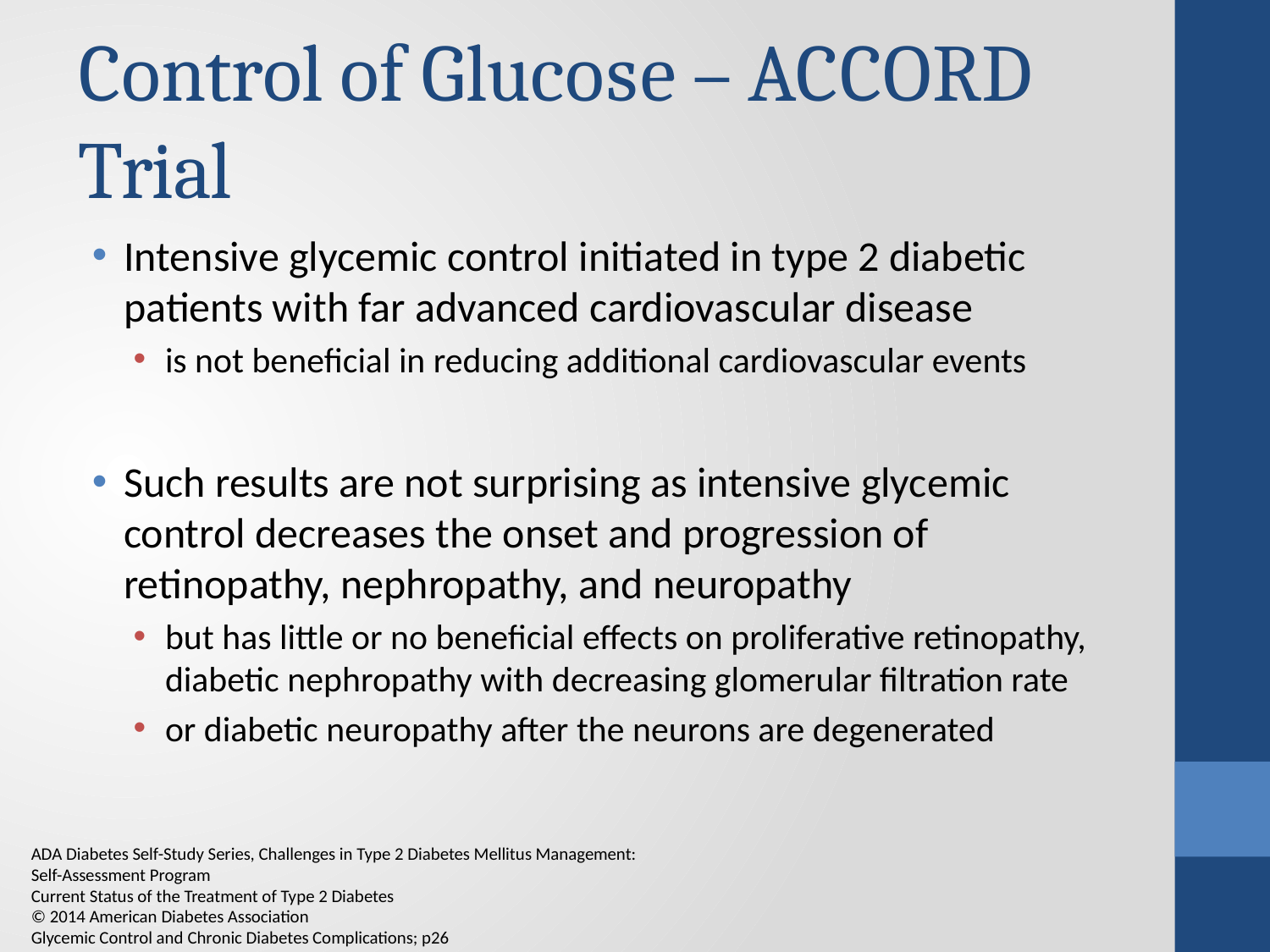

# Control of Glucose – ACCORD Trial
Intensive glycemic control initiated in type 2 diabetic patients with far advanced cardiovascular disease
is not beneficial in reducing additional cardiovascular events

Such results are not surprising as intensive glycemic control decreases the onset and progression of retinopathy, nephropathy, and neuropathy
but has little or no beneficial effects on proliferative retinopathy, diabetic nephropathy with decreasing glomerular filtration rate
or diabetic neuropathy after the neurons are degenerated

ADA Diabetes Self-Study Series, Challenges in Type 2 Diabetes Mellitus Management: Self-Assessment Program
Current Status of the Treatment of Type 2 Diabetes
© 2014 American Diabetes Association
Glycemic Control and Chronic Diabetes Complications; p26